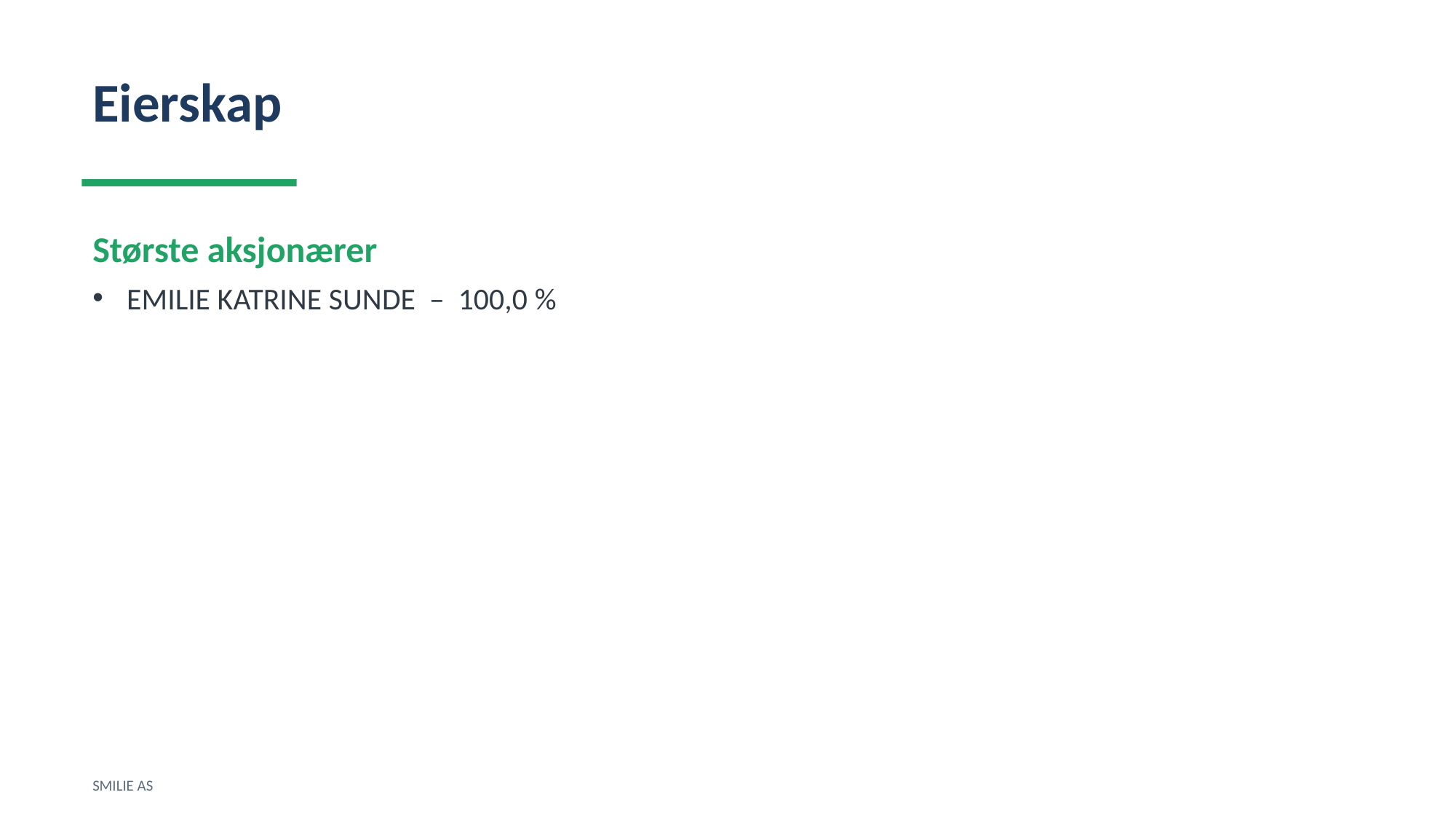

Eierskap

Største aksjonærer
EMILIE KATRINE SUNDE  –  100,0 %
SMILIE AS